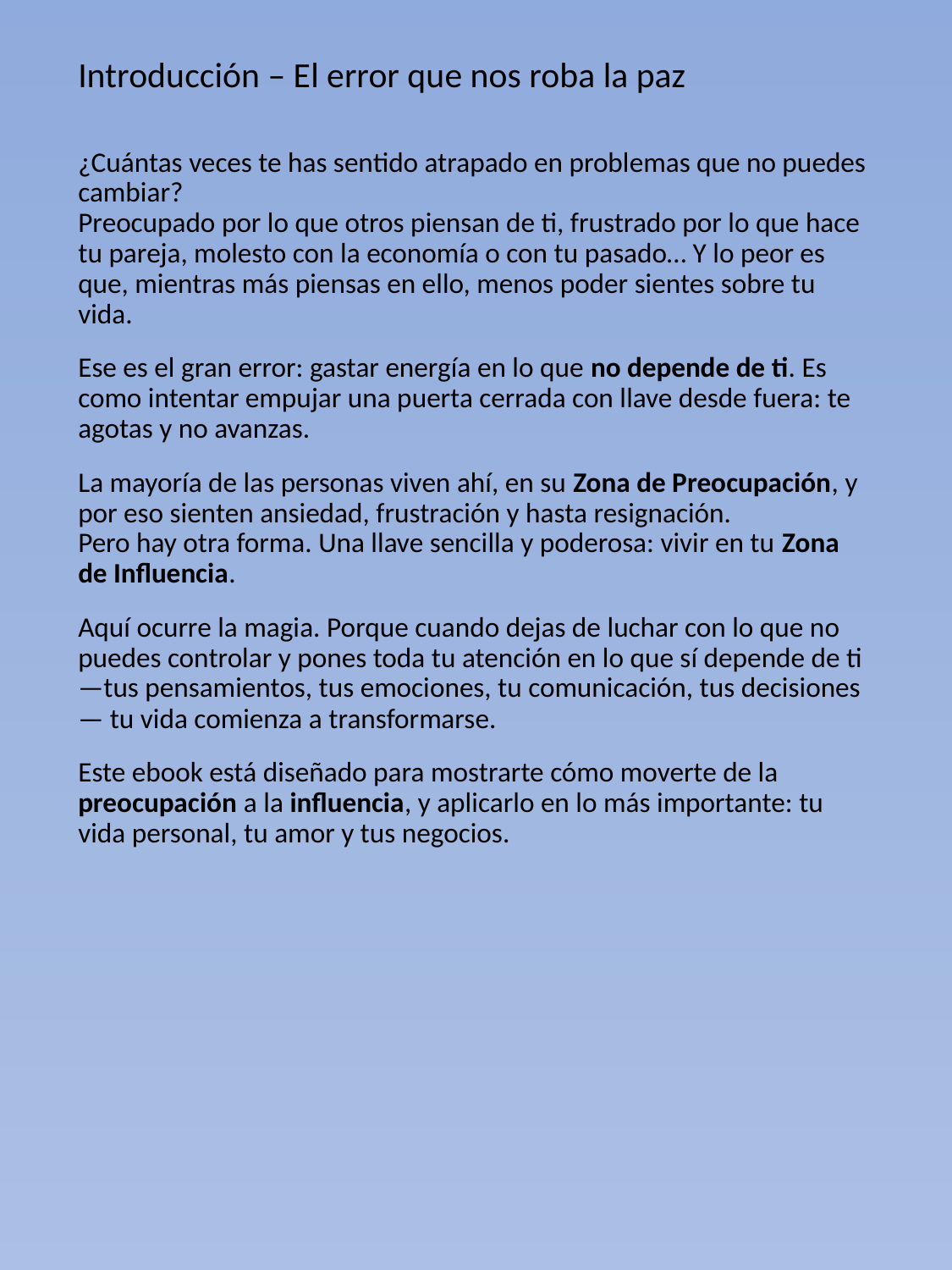

# Introducción – El error que nos roba la paz
¿Cuántas veces te has sentido atrapado en problemas que no puedes cambiar?
Preocupado por lo que otros piensan de ti, frustrado por lo que hace tu pareja, molesto con la economía o con tu pasado… Y lo peor es que, mientras más piensas en ello, menos poder sientes sobre tu vida.
Ese es el gran error: gastar energía en lo que no depende de ti. Es como intentar empujar una puerta cerrada con llave desde fuera: te agotas y no avanzas.
La mayoría de las personas viven ahí, en su Zona de Preocupación, y por eso sienten ansiedad, frustración y hasta resignación.
Pero hay otra forma. Una llave sencilla y poderosa: vivir en tu Zona de Influencia.
Aquí ocurre la magia. Porque cuando dejas de luchar con lo que no puedes controlar y pones toda tu atención en lo que sí depende de ti —tus pensamientos, tus emociones, tu comunicación, tus decisiones— tu vida comienza a transformarse.
Este ebook está diseñado para mostrarte cómo moverte de la preocupación a la influencia, y aplicarlo en lo más importante: tu vida personal, tu amor y tus negocios.